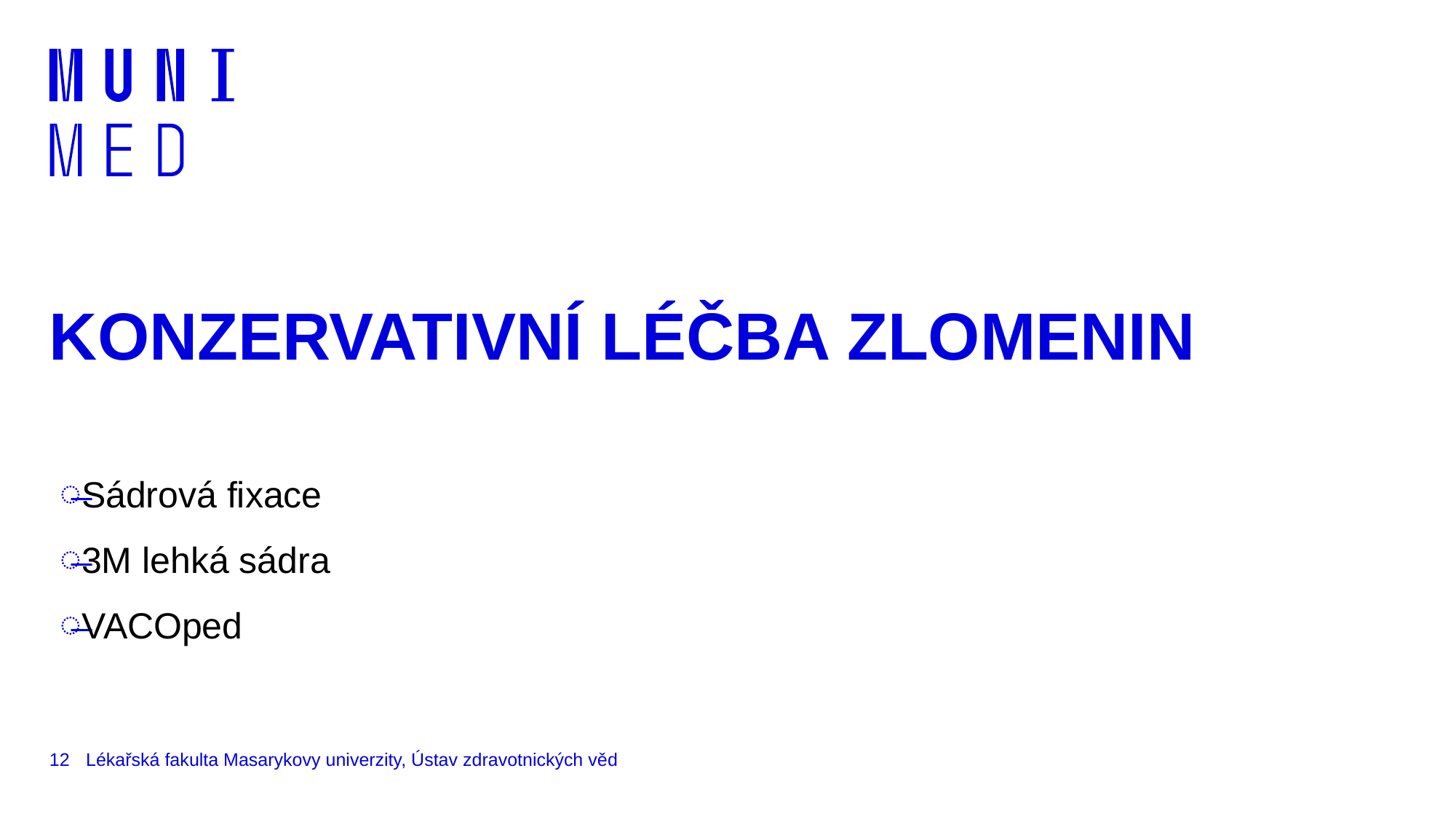

# KONZERVATIVNÍ LÉČBA ZLOMENIN
Sádrová fixace
3M lehká sádra
VACOped

12
Lékařská fakulta Masarykovy univerzity, Ústav zdravotnických věd